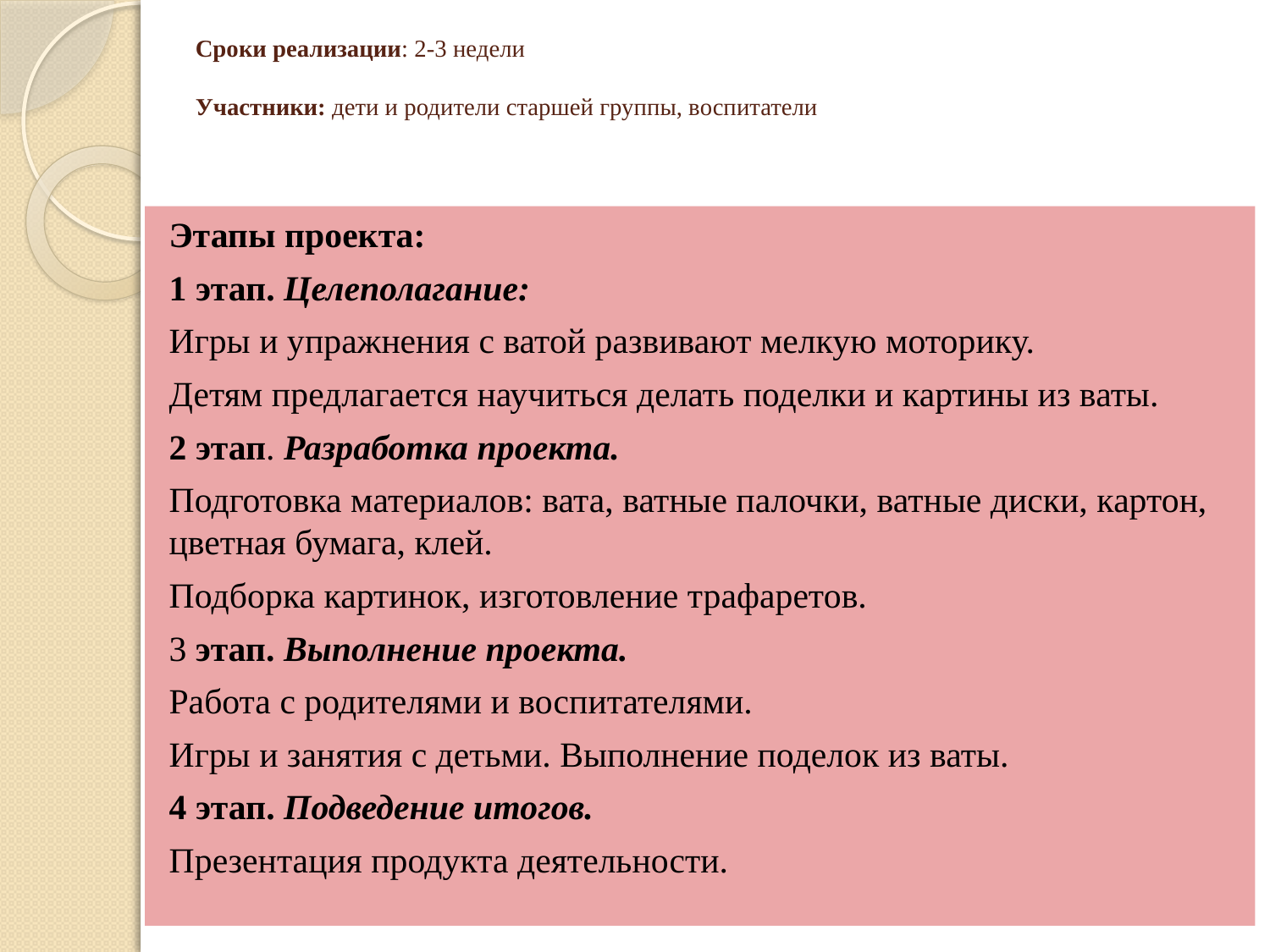

# Сроки реализации: 2-3 недели Участники: дети и родители старшей группы, воспитатели
Этапы проекта:
1 этап. Целеполагание:
Игры и упражнения с ватой развивают мелкую моторику.
Детям предлагается научиться делать поделки и картины из ваты.
2 этап. Разработка проекта.
Подготовка материалов: вата, ватные палочки, ватные диски, картон, цветная бумага, клей.
Подборка картинок, изготовление трафаретов.
3 этап. Выполнение проекта.
Работа с родителями и воспитателями.
Игры и занятия с детьми. Выполнение поделок из ваты.
4 этап. Подведение итогов.
Презентация продукта деятельности.